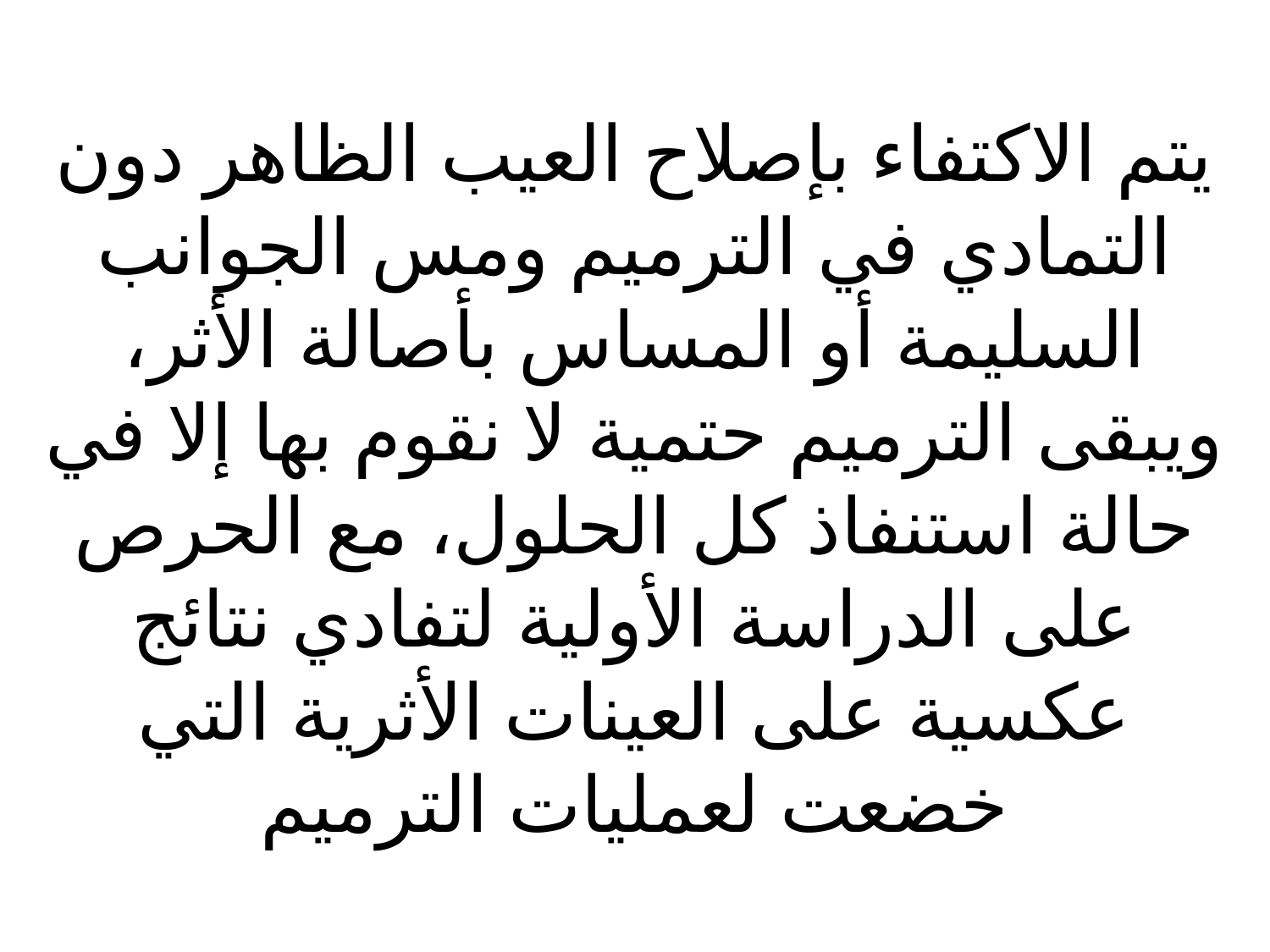

# يتم الاكتفاء بإصلاح العيب الظاهر دون التمادي في الترميم ومس الجوانب السليمة أو المساس بأصالة الأثر، ويبقى الترميم حتمية لا نقوم بها إلا في حالة استنفاذ كل الحلول، مع الحرص على الدراسة الأولية لتفادي نتائج عكسية على العينات الأثرية التي خضعت لعمليات الترميم